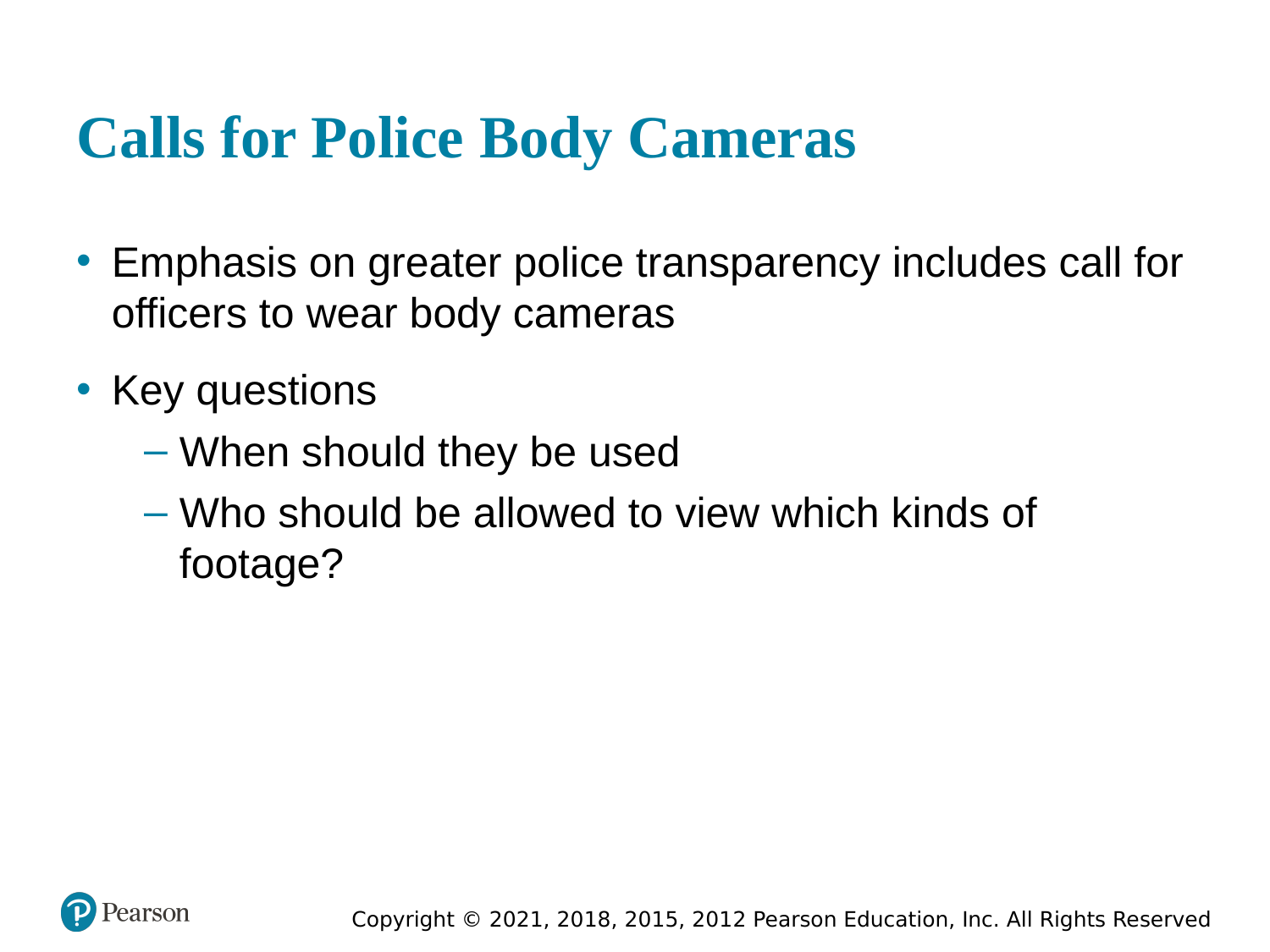

# Calls for Police Body Cameras
Emphasis on greater police transparency includes call for officers to wear body cameras
Key questions
When should they be used
Who should be allowed to view which kinds of footage?